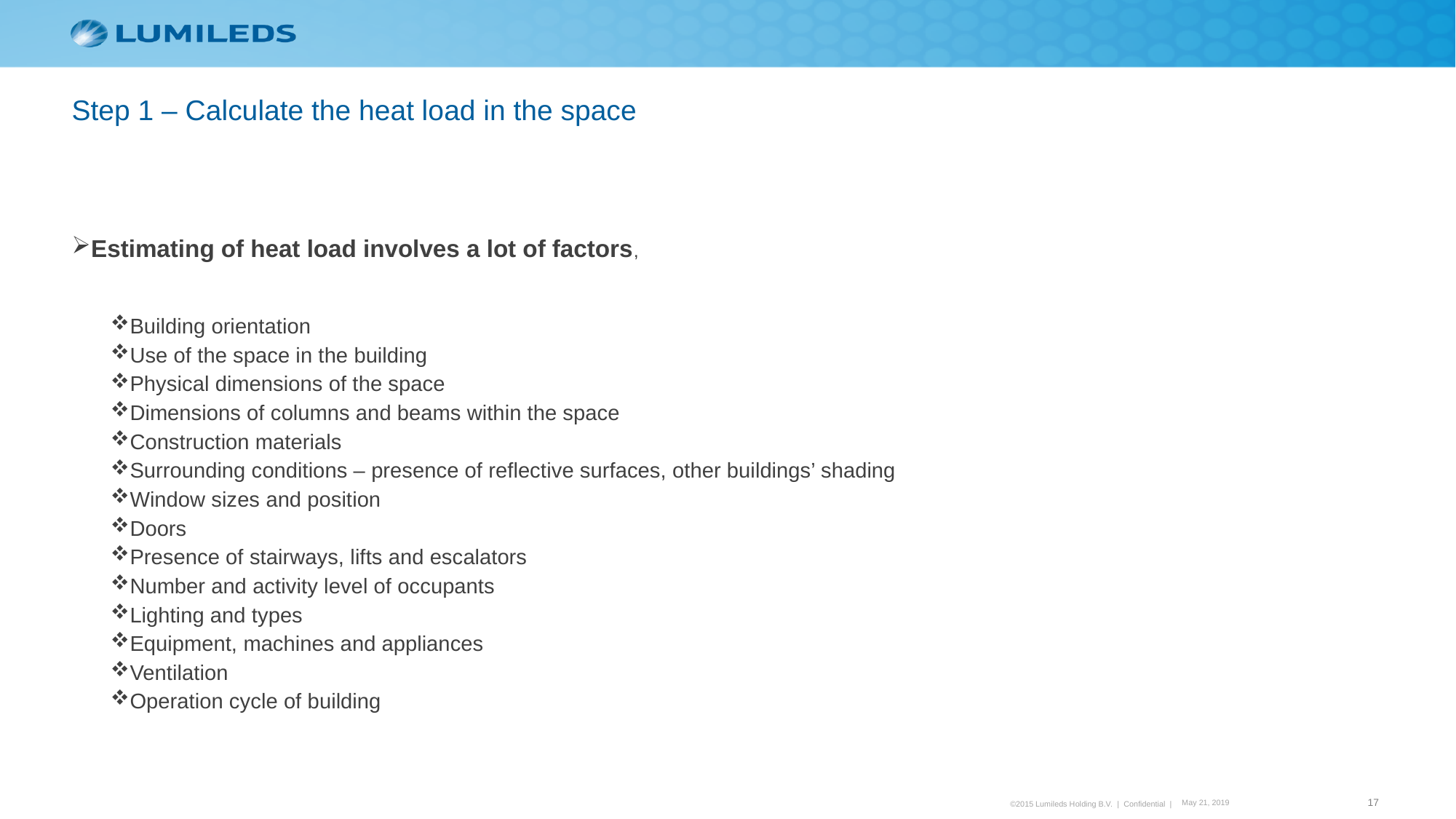

Step 1 – Calculate the heat load in the space
Estimating of heat load involves a lot of factors,

Building orientation
Use of the space in the building
Physical dimensions of the space
Dimensions of columns and beams within the space
Construction materials
Surrounding conditions – presence of reflective surfaces, other buildings’ shading
Window sizes and position
Doors
Presence of stairways, lifts and escalators
Number and activity level of occupants
Lighting and types
Equipment, machines and appliances
Ventilation
Operation cycle of building